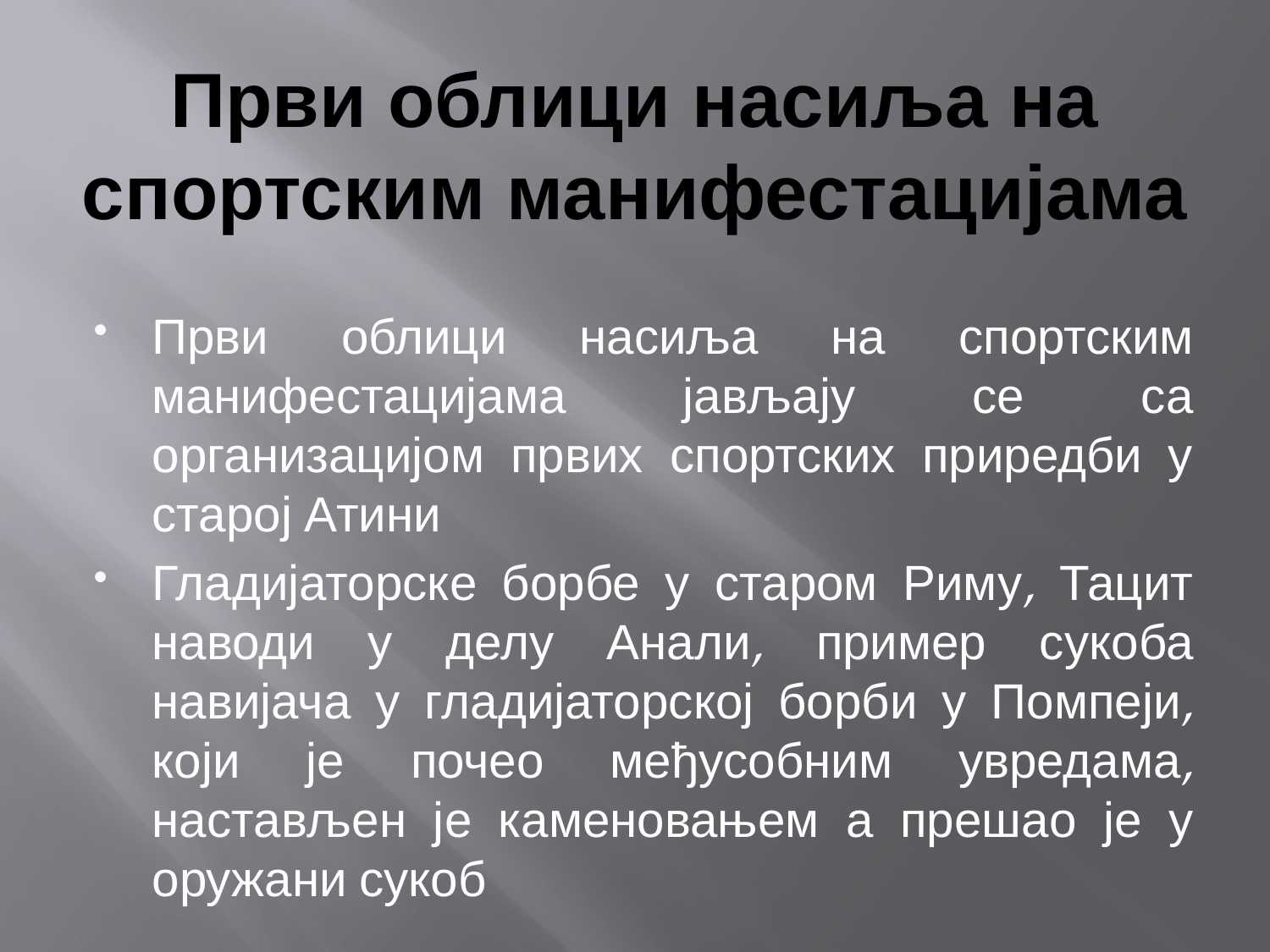

# Први облици насиља на спортским манифестацијама
Први облици насиља на спортским манифестацијама јављају се са организацијом првих спортских приредби у старој Атини
Гладијаторске борбе у старом Риму, Тацит наводи у делу Анали, пример сукоба навијача у гладијаторској борби у Помпеји, који је почео међусобним увредама, настављен је каменовањем а прешао је у оружани сукоб